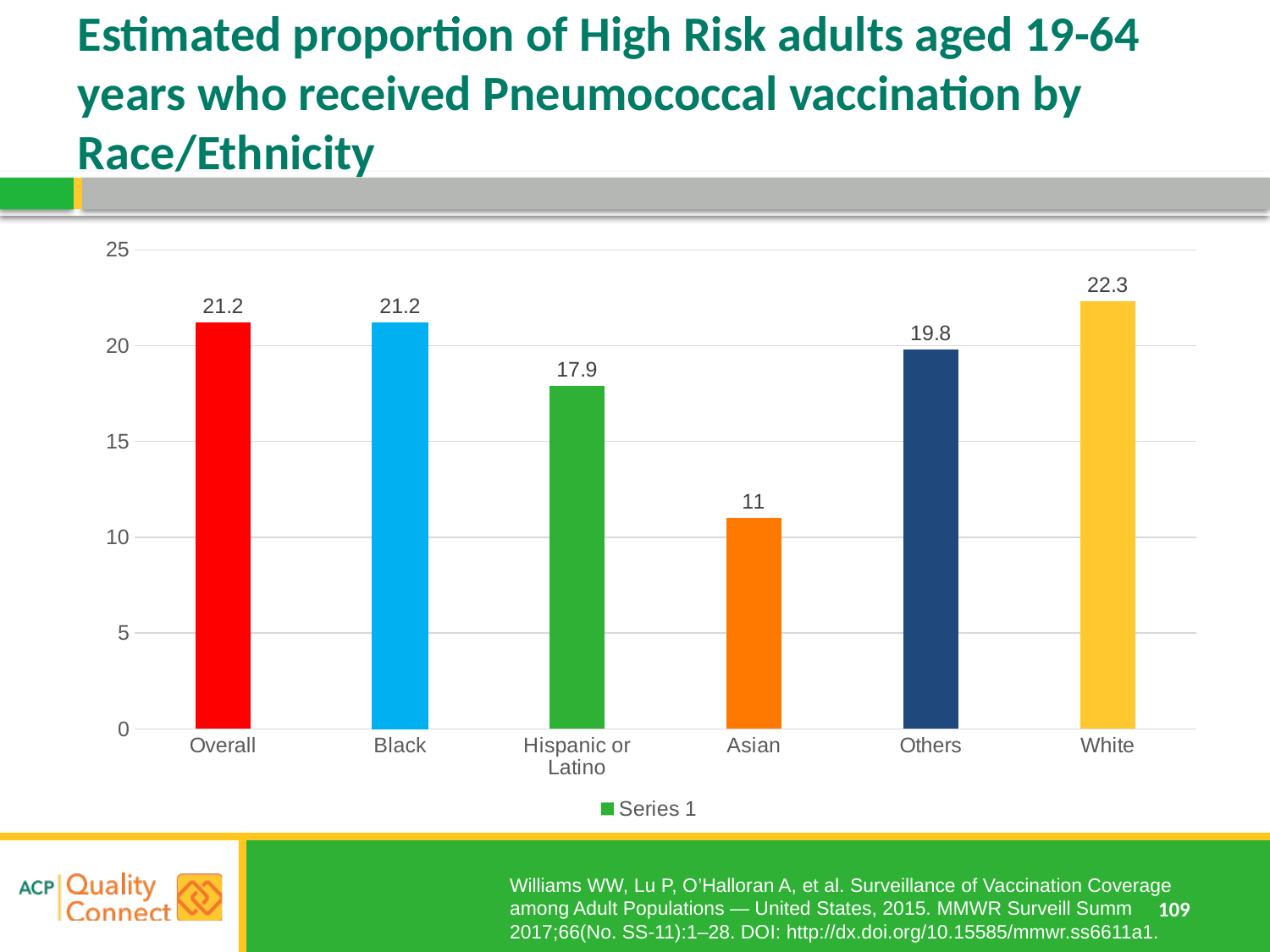

# Estimated proportion of High Risk adults aged 19-64 years who received Pneumococcal vaccination by Race/Ethnicity

### Chart

| Category | Series 1 |
|---|---|
| Overall | 21.2 |
| Black | 21.2 |
| Hispanic or Latino | 17.9 |
| Asian | 11.0 |
| Others | 19.8 |
| White | 22.3 |
Williams WW, Lu P, O’Halloran A, et al. Surveillance of Vaccination Coverage among Adult Populations — United States, 2015. MMWR Surveill Summ 2017;66(No. SS-11):1–28. DOI: http://dx.doi.org/10.15585/mmwr.ss6611a1.